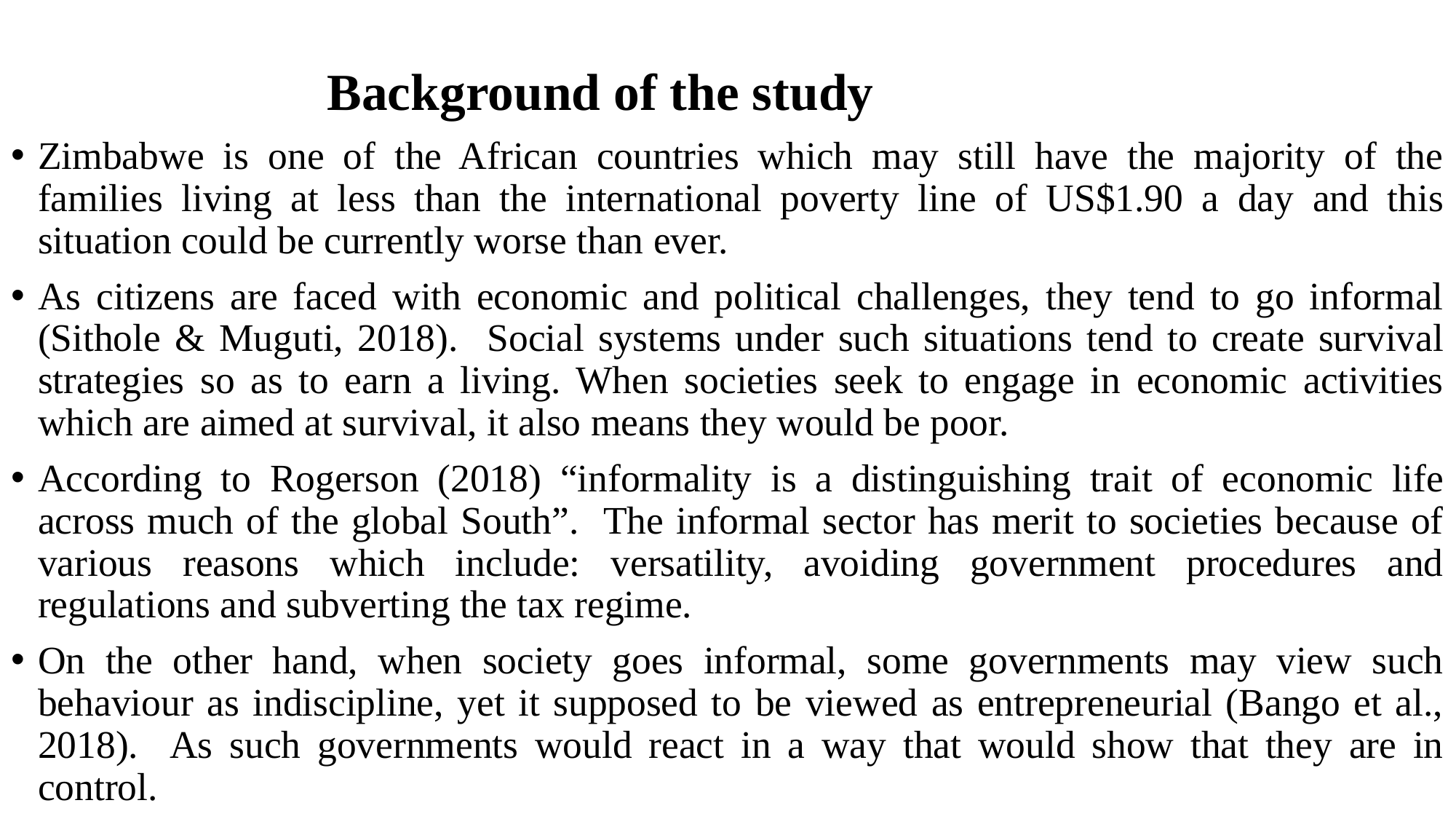

# Background of the study
Zimbabwe is one of the African countries which may still have the majority of the families living at less than the international poverty line of US$1.90 a day and this situation could be currently worse than ever.
As citizens are faced with economic and political challenges, they tend to go informal (Sithole & Muguti, 2018).  Social systems under such situations tend to create survival strategies so as to earn a living. When societies seek to engage in economic activities which are aimed at survival, it also means they would be poor.
According to Rogerson (2018) “informality is a distinguishing trait of economic life across much of the global South”.  The informal sector has merit to societies because of various reasons which include: versatility, avoiding government procedures and regulations and subverting the tax regime.
On the other hand, when society goes informal, some governments may view such behaviour as indiscipline, yet it supposed to be viewed as entrepreneurial (Bango et al., 2018).  As such governments would react in a way that would show that they are in control.